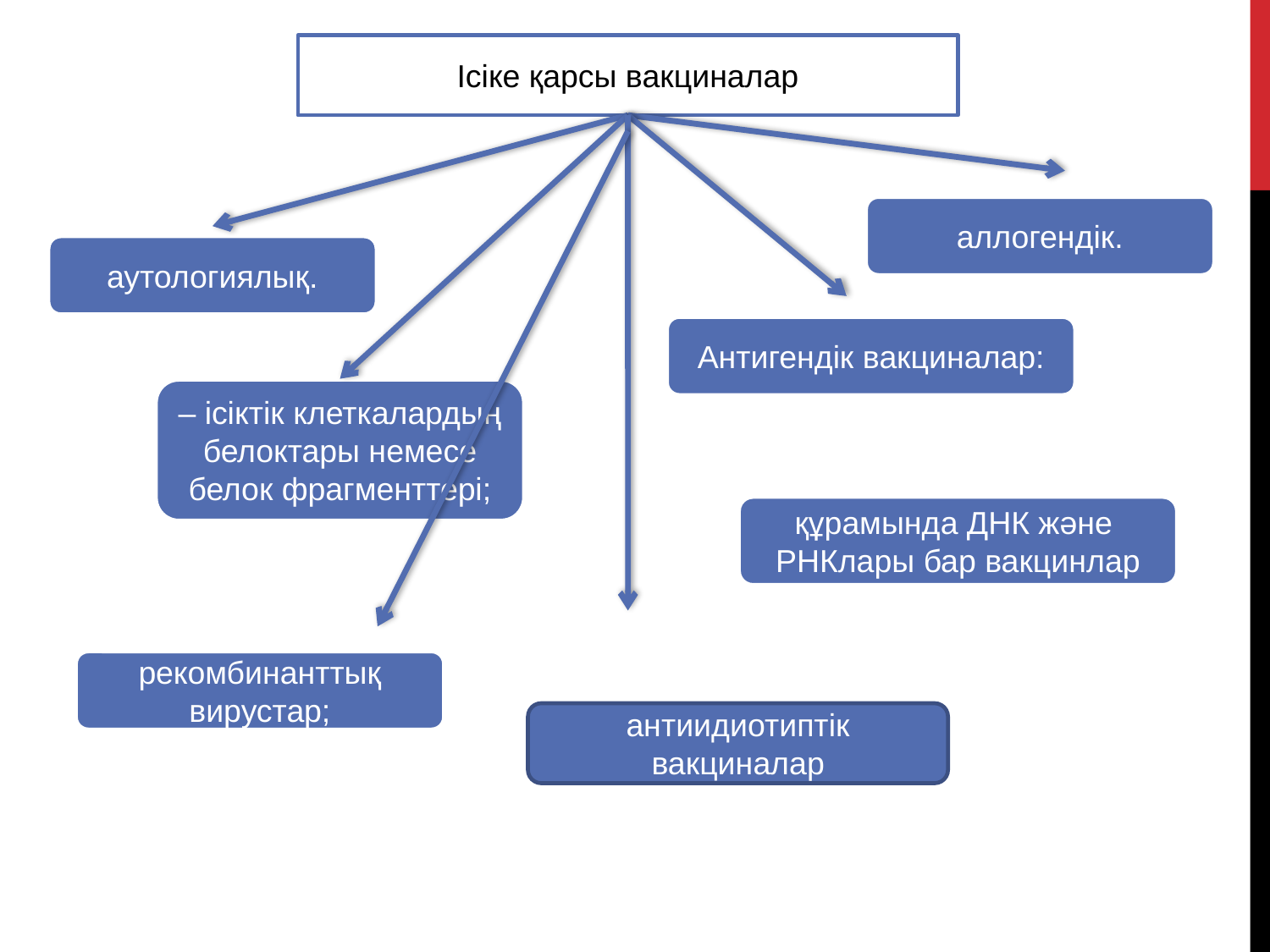

Ісіке қарсы вакциналар
аллогендік.
аутологиялық.
Антигендік вакциналар:
– ісіктік клеткалардың белоктары немесе белок фрагменттері;
құрамында ДНК және  РНКлары бар вакцинлар
рекомбинанттық вирустар;
 антиидиотиптік  вакциналар